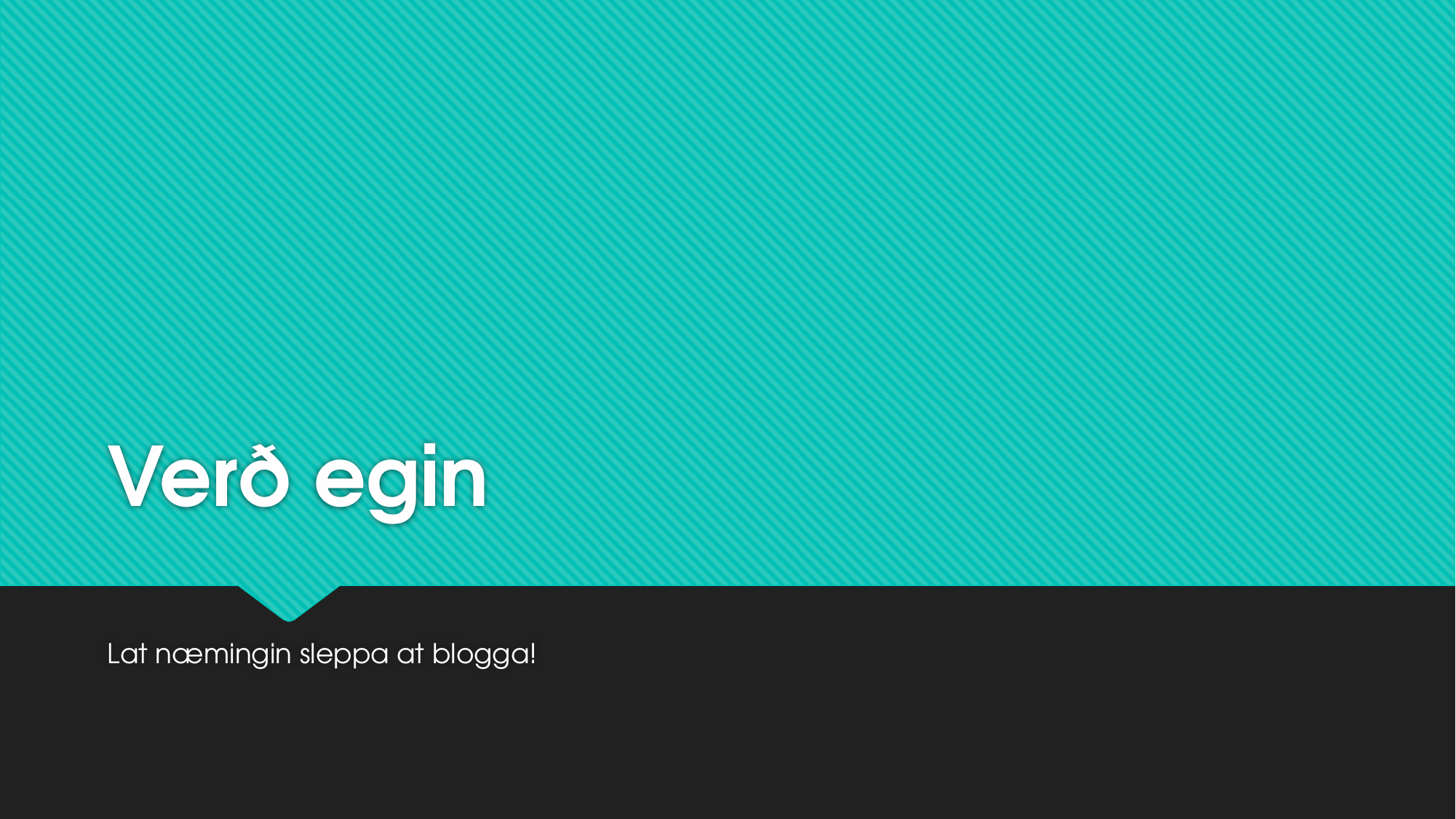

# Verð egin
Lat næmingin sleppa at blogga!